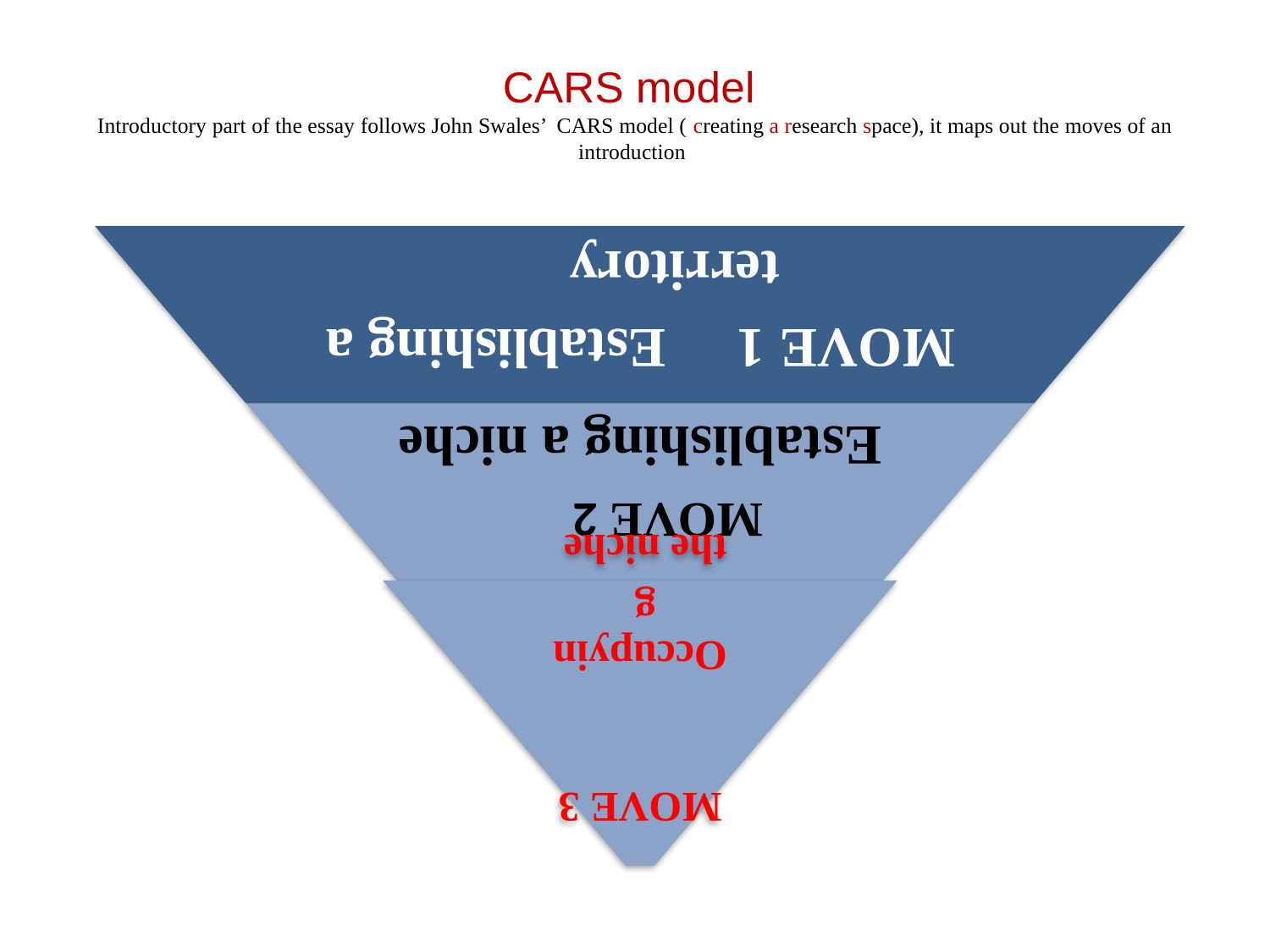

# CARS model Introductory part of the essay follows John Swales’  CARS model ( creating a research space), it maps out the moves of an introduction
MOVE 1     Establishing a territory
MOVE 2
Establishing a niche
MOVE 3
 Occupying
the niche